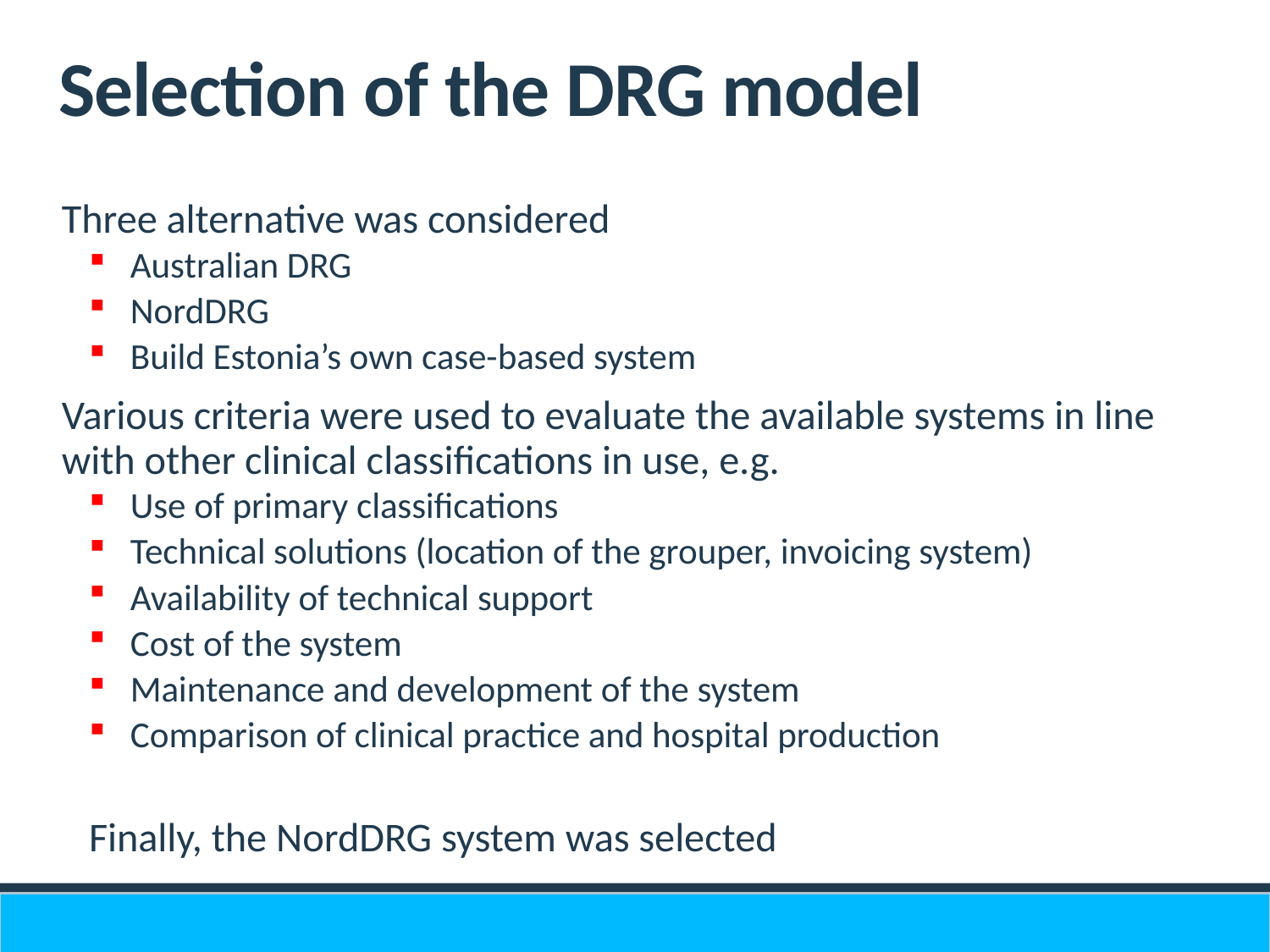

# Selection of the DRG model
Three alternative was considered
Australian DRG
NordDRG
Build Estonia’s own case-based system
Various criteria were used to evaluate the available systems in line with other clinical classifications in use, e.g.
Use of primary classifications
Technical solutions (location of the grouper, invoicing system)
Availability of technical support
Cost of the system
Maintenance and development of the system
Comparison of clinical practice and hospital production

Finally, the NordDRG system was selected